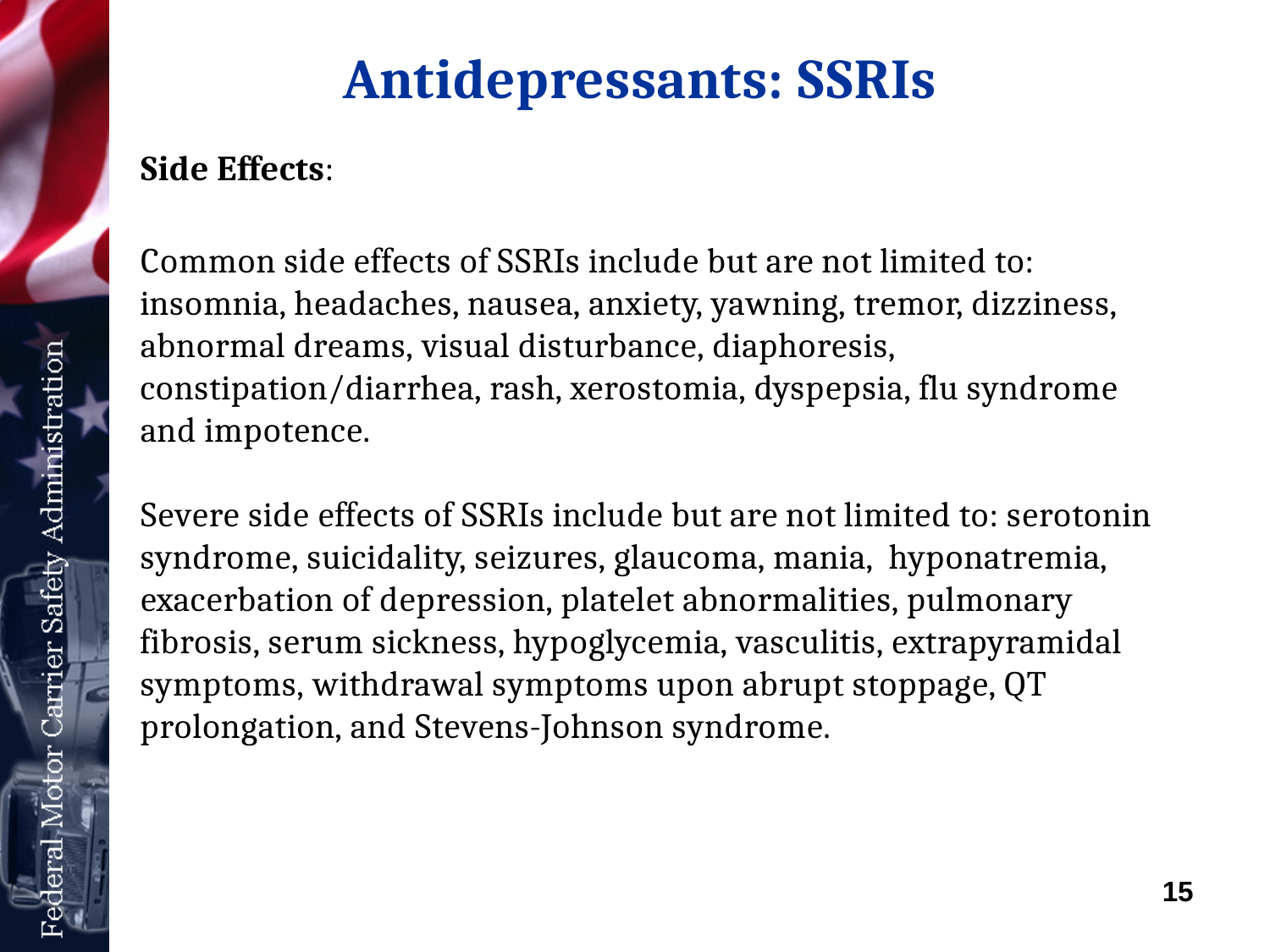

# Antidepressants: SSRIs
Side Effects:

Common side effects of SSRIs include but are not limited to: insomnia, headaches, nausea, anxiety, yawning, tremor, dizziness, abnormal dreams, visual disturbance, diaphoresis, constipation/diarrhea, rash, xerostomia, dyspepsia, flu syndrome and impotence.

Severe side effects of SSRIs include but are not limited to: serotonin syndrome, suicidality, seizures, glaucoma, mania,  hyponatremia, exacerbation of depression, platelet abnormalities, pulmonary fibrosis, serum sickness, hypoglycemia, vasculitis, extrapyramidal symptoms, withdrawal symptoms upon abrupt stoppage, QT prolongation, and Stevens-Johnson syndrome.
15